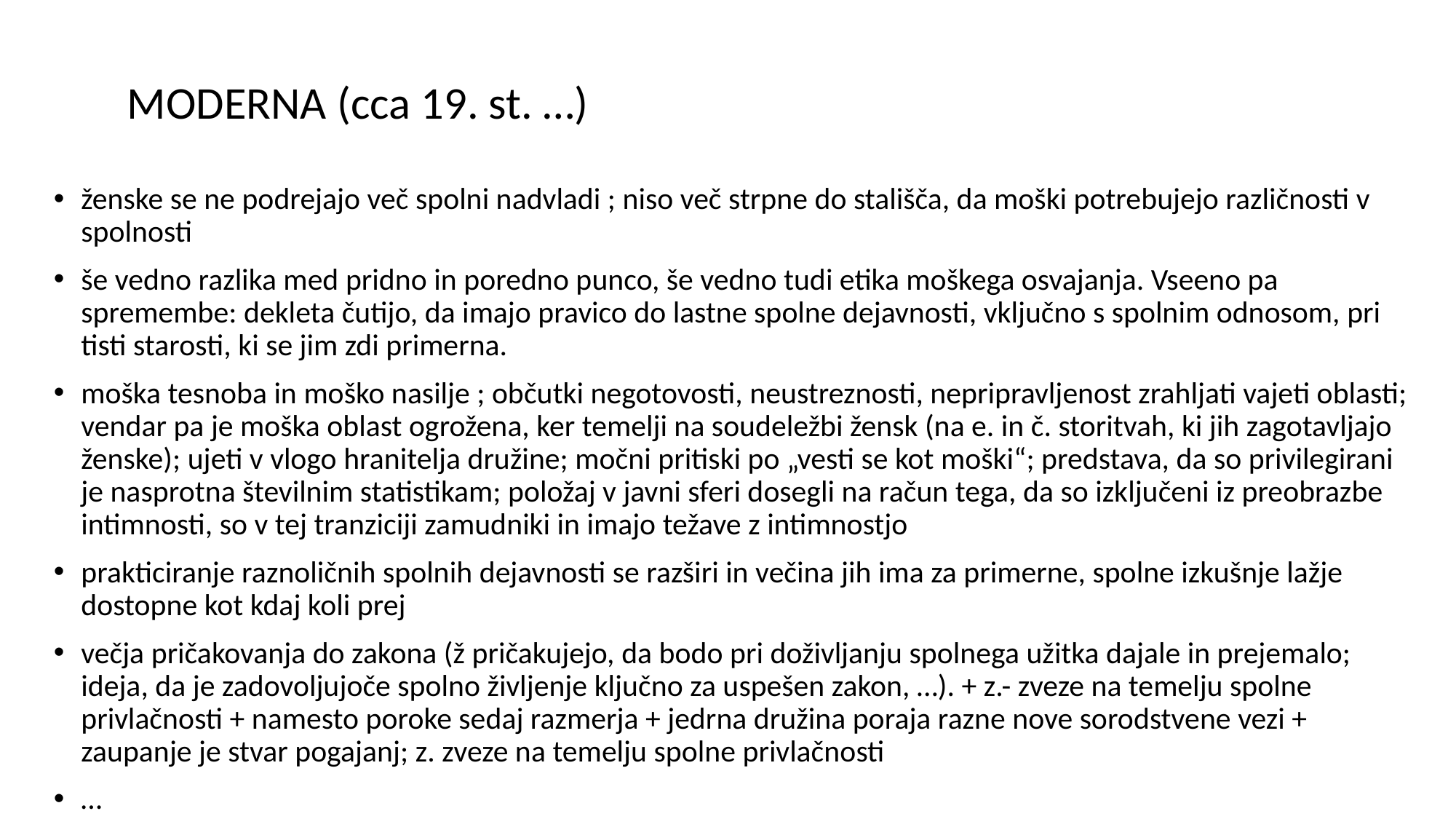

# MODERNA (cca 19. st. …)
ženske se ne podrejajo več spolni nadvladi ; niso več strpne do stališča, da moški potrebujejo različnosti v spolnosti
še vedno razlika med pridno in poredno punco, še vedno tudi etika moškega osvajanja. Vseeno pa spremembe: dekleta čutijo, da imajo pravico do lastne spolne dejavnosti, vključno s spolnim odnosom, pri tisti starosti, ki se jim zdi primerna.
moška tesnoba in moško nasilje ; občutki negotovosti, neustreznosti, nepripravljenost zrahljati vajeti oblasti; vendar pa je moška oblast ogrožena, ker temelji na soudeležbi žensk (na e. in č. storitvah, ki jih zagotavljajo ženske); ujeti v vlogo hranitelja družine; močni pritiski po „vesti se kot moški“; predstava, da so privilegirani je nasprotna številnim statistikam; položaj v javni sferi dosegli na račun tega, da so izključeni iz preobrazbe intimnosti, so v tej tranziciji zamudniki in imajo težave z intimnostjo
prakticiranje raznoličnih spolnih dejavnosti se razširi in večina jih ima za primerne, spolne izkušnje lažje dostopne kot kdaj koli prej
večja pričakovanja do zakona (ž pričakujejo, da bodo pri doživljanju spolnega užitka dajale in prejemalo; ideja, da je zadovoljujoče spolno življenje ključno za uspešen zakon, …). + z.- zveze na temelju spolne privlačnosti + namesto poroke sedaj razmerja + jedrna družina poraja razne nove sorodstvene vezi + zaupanje je stvar pogajanj; z. zveze na temelju spolne privlačnosti
…